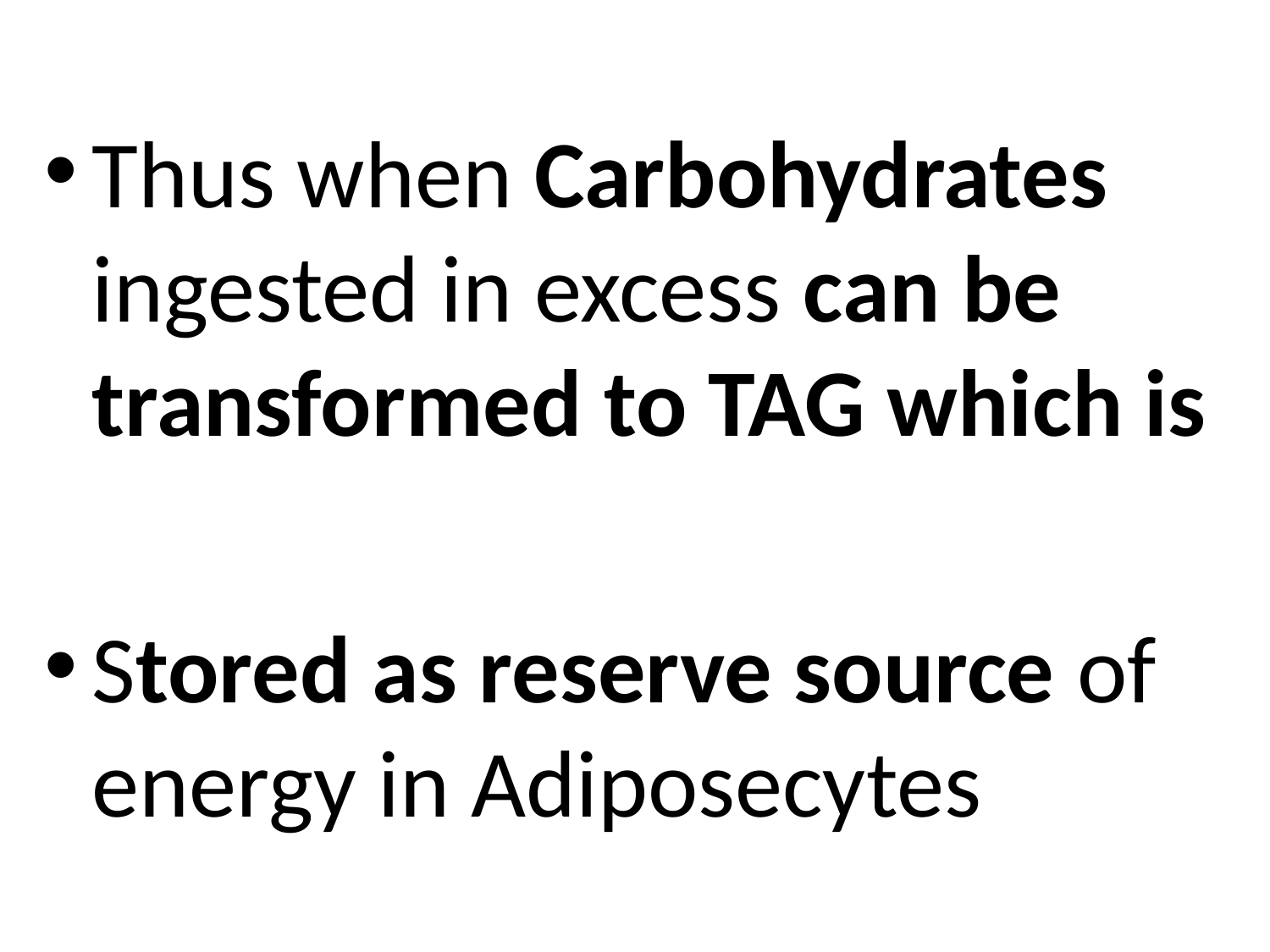

Thus when Carbohydrates ingested in excess can be transformed to TAG which is

Stored as reserve source of energy in Adiposecytes